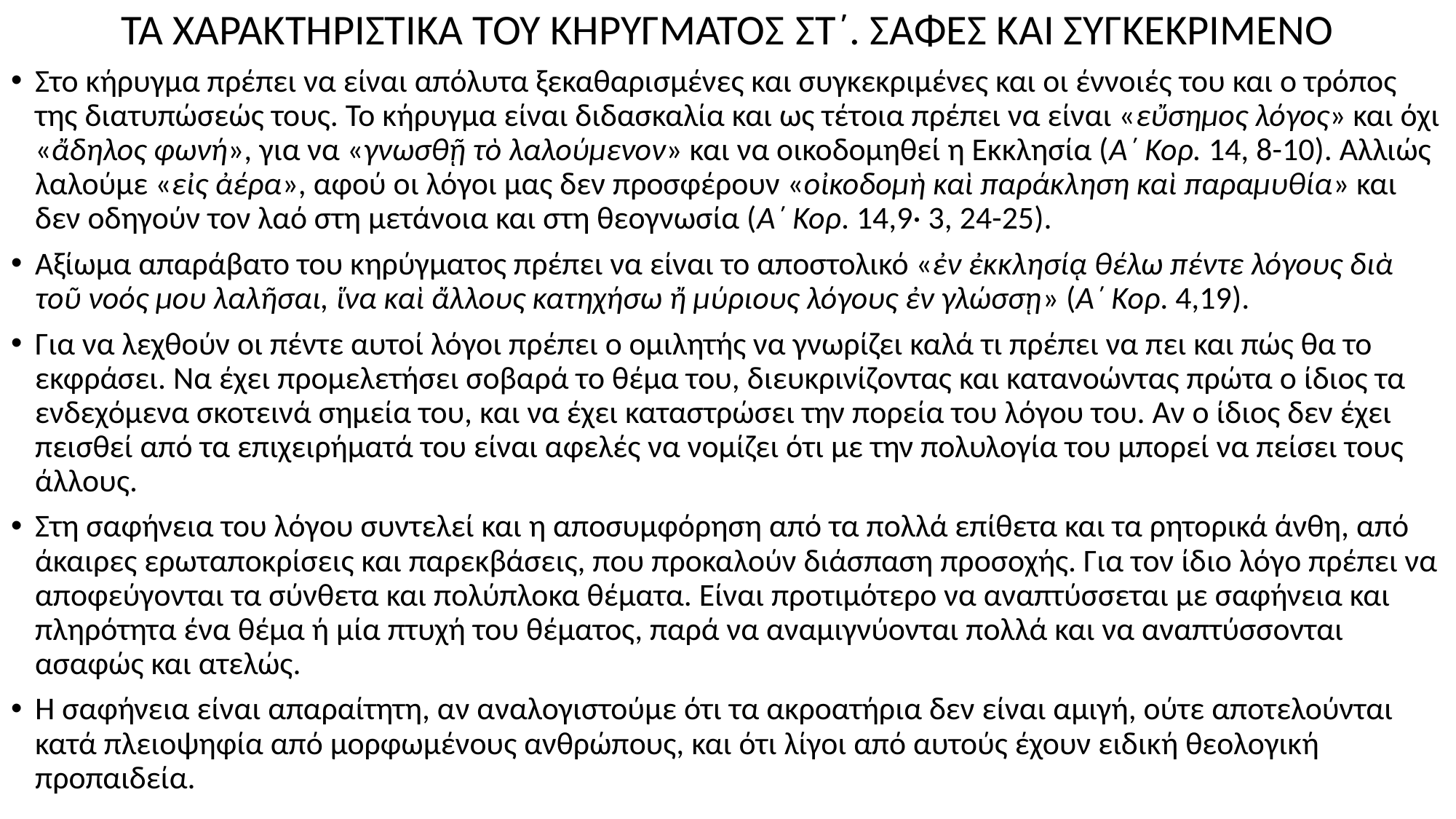

# ΤΑ ΧΑΡΑΚΤΗΡΙΣΤΙΚΑ ΤΟΥ ΚΗΡΥΓΜΑΤΟΣ ΣΤ΄. ΣΑΦΕΣ ΚΑΙ ΣΥΓΚΕΚΡΙΜΕΝΟ
Στο κήρυγμα πρέπει να είναι απόλυτα ξεκαθαρισμένες και συγκεκριμένες και οι έννοιές του και ο τρόπος της διατυπώσεώς τους. Το κήρυγμα είναι διδασκαλία και ως τέτοια πρέπει να είναι «εὔσημος λόγος» και όχι «ἄδηλος φωνή», για να «γνωσθῇ τὸ λαλούμενον» και να οικοδομηθεί η Εκκλησία (Α΄ Κορ. 14, 8-10). Αλλιώς λαλούμε «εἰς ἀέρα», αφού οι λόγοι μας δεν προσφέρουν «οἰκοδομὴ καὶ παράκληση καὶ παραμυθία» και δεν οδηγούν τον λαό στη μετάνοια και στη θεογνωσία (Α΄ Κορ. 14,9· 3, 24-25).
Αξίωμα απαράβατο του κηρύγματος πρέπει να είναι το αποστολικό «ἐν ἐκκλησίᾳ θέλω πέντε λόγους διὰ τοῦ νοός μου λαλῆσαι, ἵνα καὶ ἄλλους κατηχήσω ἤ μύριους λόγους ἐν γλώσσῃ» (Α΄ Κορ. 4,19).
Για να λεχθούν οι πέντε αυτοί λόγοι πρέπει ο ομιλητής να γνωρίζει καλά τι πρέπει να πει και πώς θα το εκφράσει. Να έχει προμελετήσει σοβαρά το θέμα του, διευκρινίζοντας και κατανοώντας πρώτα ο ίδιος τα ενδεχόμενα σκοτεινά σημεία του, και να έχει καταστρώσει την πορεία του λόγου του. Αν ο ίδιος δεν έχει πεισθεί από τα επιχειρήματά του είναι αφελές να νομίζει ότι με την πολυλογία του μπορεί να πείσει τους άλλους.
Στη σαφήνεια του λόγου συντελεί και η αποσυμφόρηση από τα πολλά επίθετα και τα ρητορικά άνθη, από άκαιρες ερωταποκρίσεις και παρεκβάσεις, που προκαλούν διάσπαση προσοχής. Για τον ίδιο λόγο πρέπει να αποφεύγονται τα σύνθετα και πολύπλοκα θέματα. Είναι προτιμότερο να αναπτύσσεται με σαφήνεια και πληρότητα ένα θέμα ή μία πτυχή του θέματος, παρά να αναμιγνύονται πολλά και να αναπτύσσονται ασαφώς και ατελώς.
Η σαφήνεια είναι απαραίτητη, αν αναλογιστούμε ότι τα ακροατήρια δεν είναι αμιγή, ούτε αποτελούνται κατά πλειοψηφία από μορφωμένους ανθρώπους, και ότι λίγοι από αυτούς έχουν ειδική θεολογική προπαιδεία.